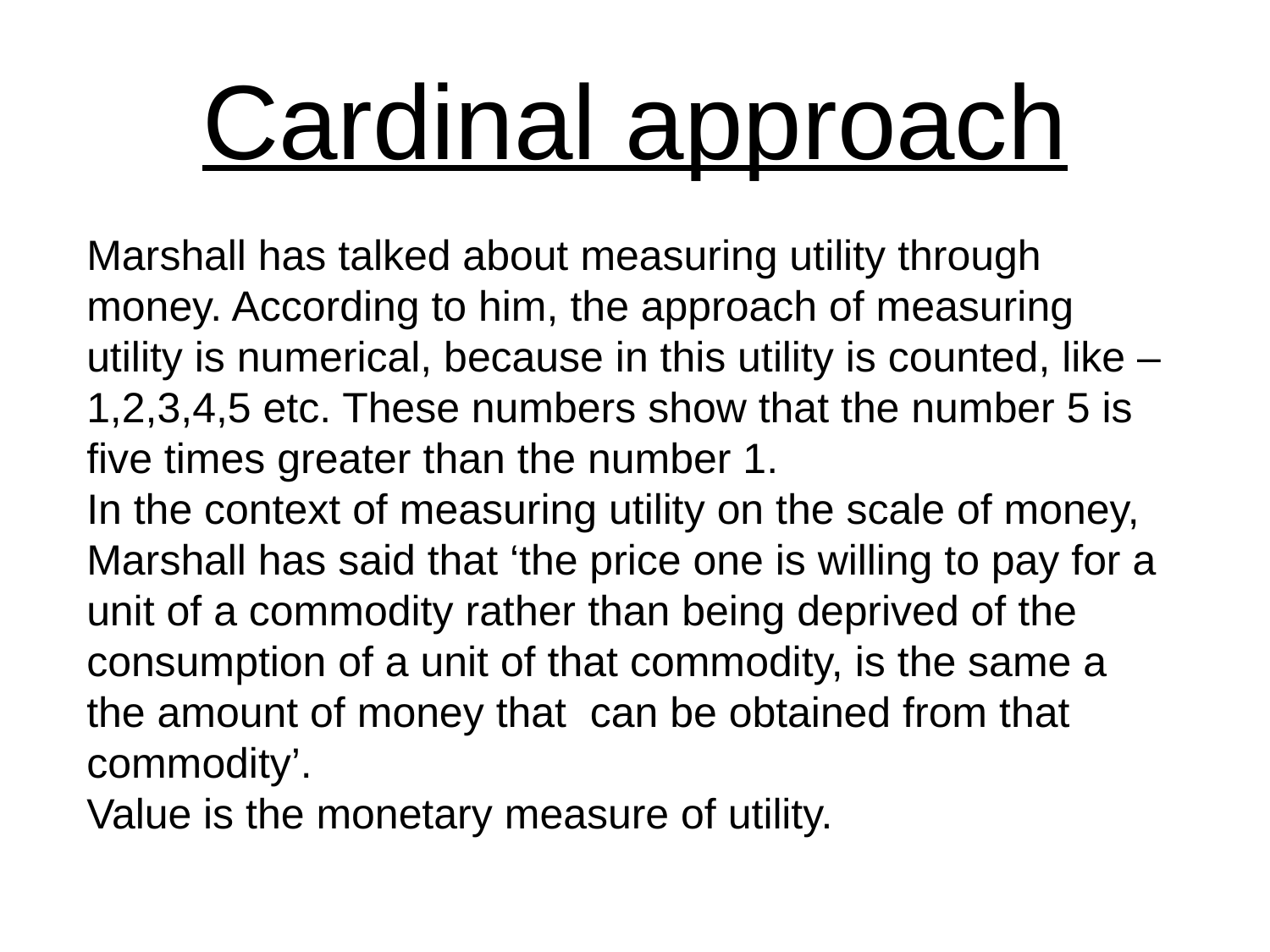

# Cardinal approach
Marshall has talked about measuring utility through money. According to him, the approach of measuring utility is numerical, because in this utility is counted, like – 1,2,3,4,5 etc. These numbers show that the number 5 is five times greater than the number 1.
In the context of measuring utility on the scale of money, Marshall has said that ‘the price one is willing to pay for a unit of a commodity rather than being deprived of the consumption of a unit of that commodity, is the same a the amount of money that  can be obtained from that commodity’.
Value is the monetary measure of utility.